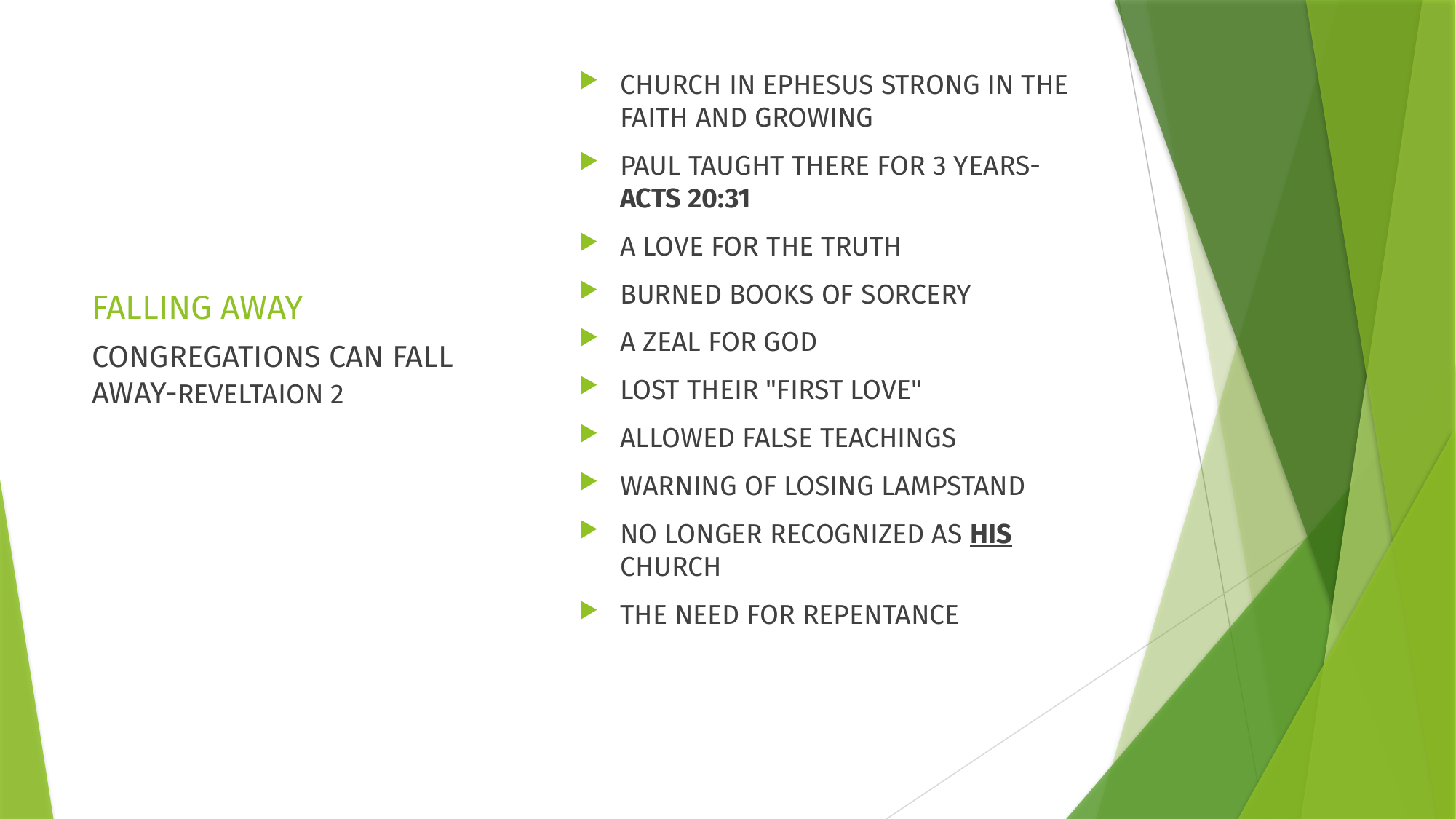

CHURCH IN EPHESUS STRONG IN THE FAITH AND GROWING
PAUL TAUGHT THERE FOR 3 YEARS-ACTS 20:31
A LOVE FOR THE TRUTH
BURNED BOOKS OF SORCERY
A ZEAL FOR GOD
LOST THEIR "FIRST LOVE"
ALLOWED FALSE TEACHINGS
WARNING OF LOSING LAMPSTAND
NO LONGER RECOGNIZED AS HIS CHURCH
THE NEED FOR REPENTANCE

# FALLING AWAY
CONGREGATIONS CAN FALL AWAY-REVELTAION 2